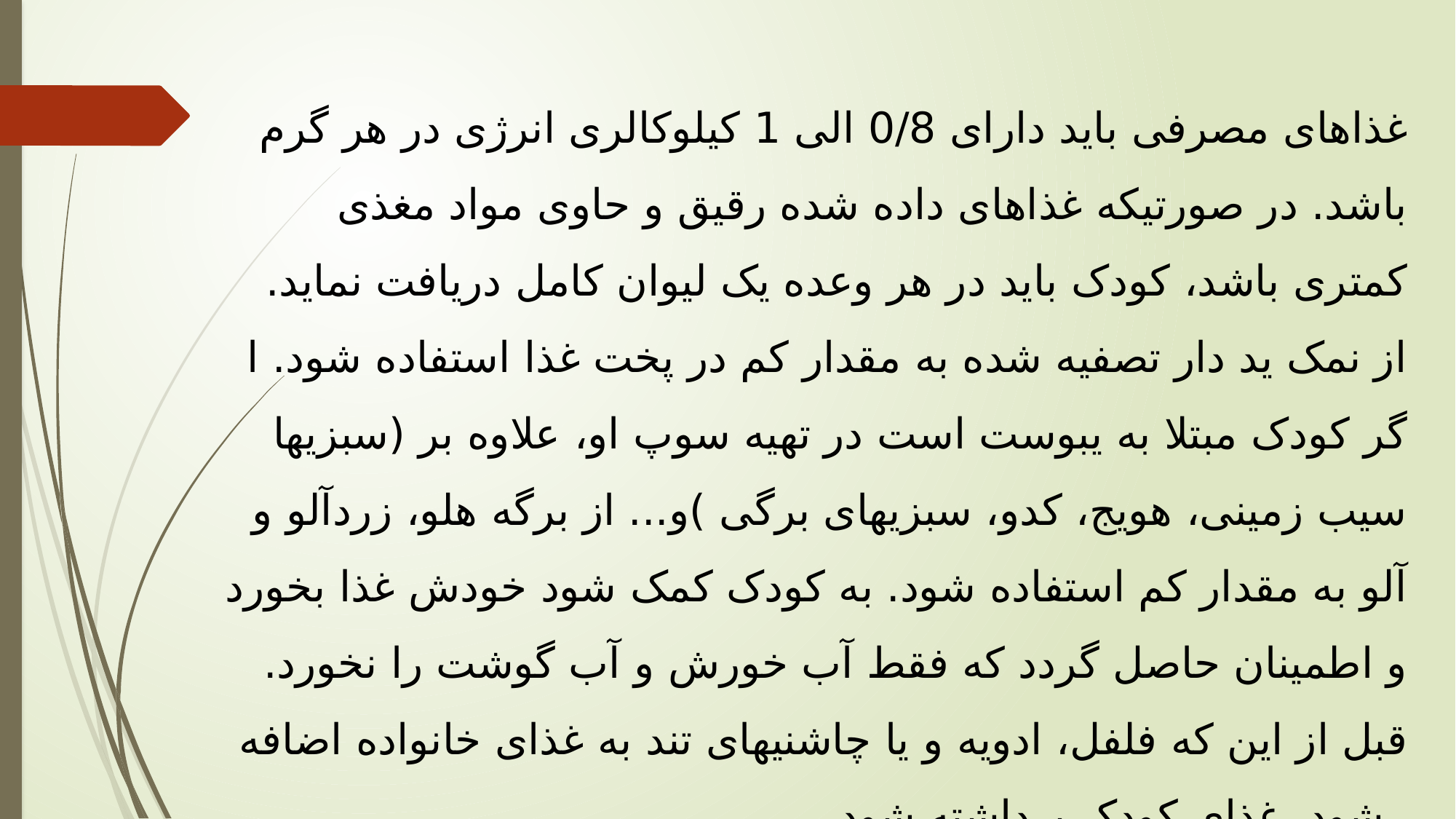

غذاهای مصرفی باید دارای 0/8 الی 1 کیلوکالری انرژی در هر گرم باشد. در صورتیکه غذاهای داده شده رقیق و حاوی مواد مغذی کمتری باشد، کودک باید در هر وعده یک لیوان کامل دریافت نماید. از نمک ید دار تصفیه شده به مقدار کم در پخت غذا استفاده شود. ا گر کودک مبتلا به یبوست است در تهیه سوپ او، علاوه بر (سبزیها سیب زمینی، هویج، کدو، سبزیهای برگی )و... از برگه هلو، زردآلو و آلو به مقدار کم استفاده شود. به کودک کمک شود خودش غذا بخورد و اطمینان حاصل گردد که فقط آب خورش و آب گوشت را نخورد. قبل از این که فلفل، ادویه و یا چاشنیهای تند به غذای خانواده اضافه شود، غذای کودک برداشته شود.